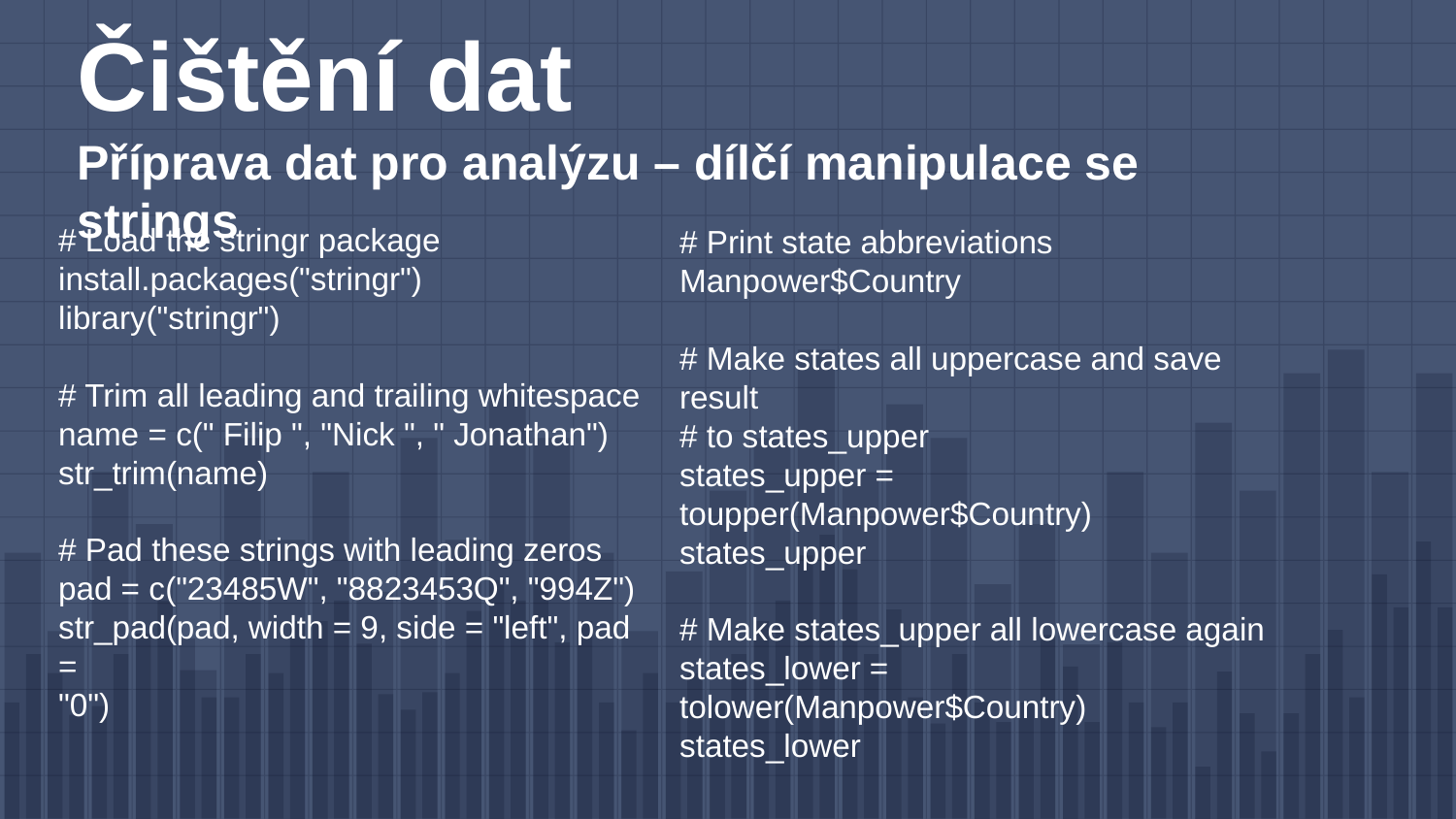

# Čištění dat Příprava dat pro analýzu – dílčí manipulace se strings
# Load the stringr package
install.packages("stringr")
library("stringr")

# Trim all leading and trailing whitespace
name = c(" Filip ", "Nick ", " Jonathan")
str_trim(name)

# Pad these strings with leading zeros
pad = c("23485W", "8823453Q", "994Z")
str_pad(pad, width = 9, side = "left", pad =
"0")
# Print state abbreviations
Manpower$Country

# Make states all uppercase and save result
# to states_upper
states_upper =
toupper(Manpower$Country)
states_upper

# Make states_upper all lowercase again
states_lower = tolower(Manpower$Country)
states_lower